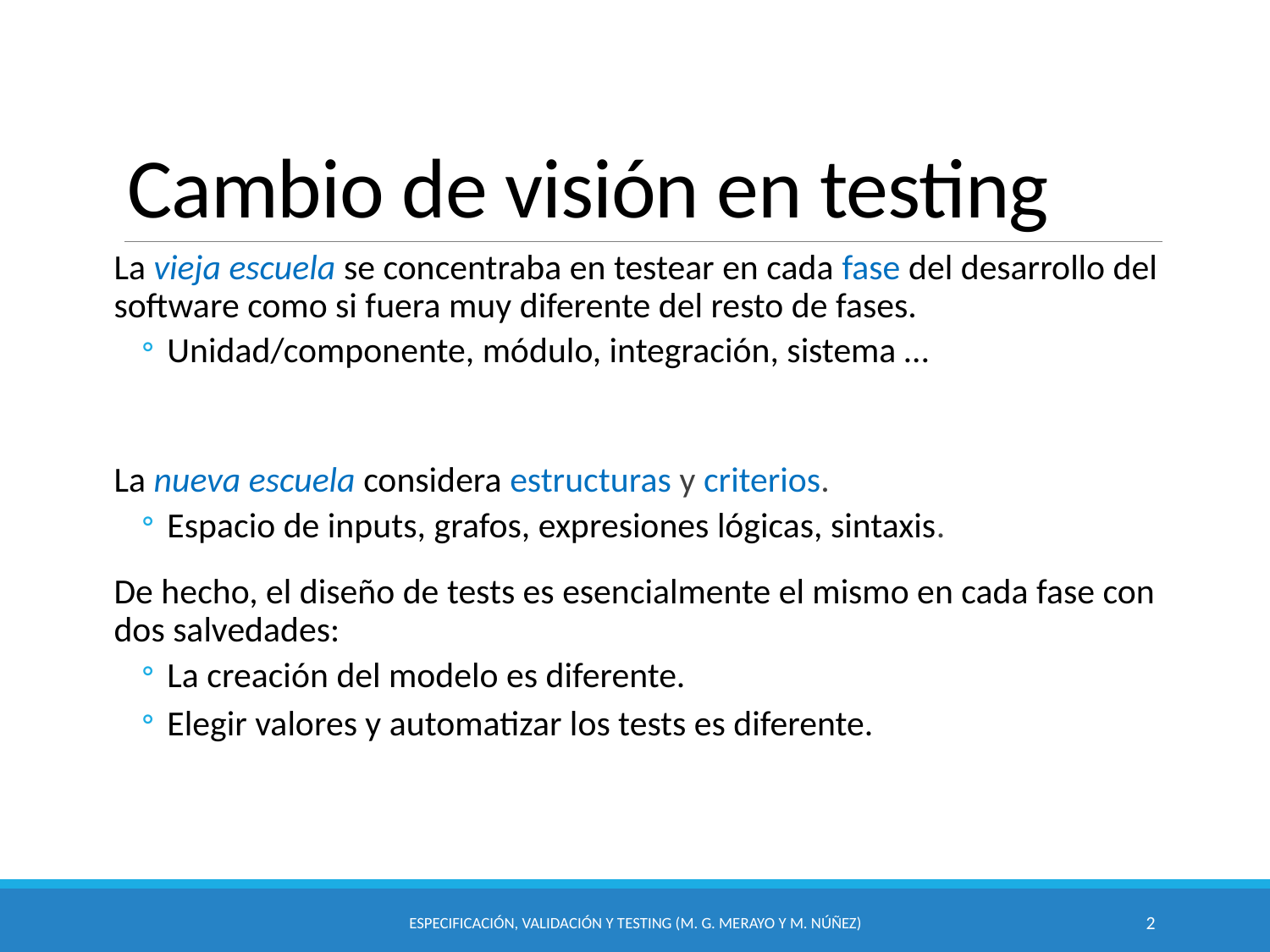

# Cambio de visión en testing
La vieja escuela se concentraba en testear en cada fase del desarrollo del software como si fuera muy diferente del resto de fases.
Unidad/componente, módulo, integración, sistema …

La nueva escuela considera estructuras y criterios.
Espacio de inputs, grafos, expresiones lógicas, sintaxis.
De hecho, el diseño de tests es esencialmente el mismo en cada fase con dos salvedades:
La creación del modelo es diferente.
Elegir valores y automatizar los tests es diferente.
Especificación, Validación y Testing (M. G. Merayo y M. Núñez)
2